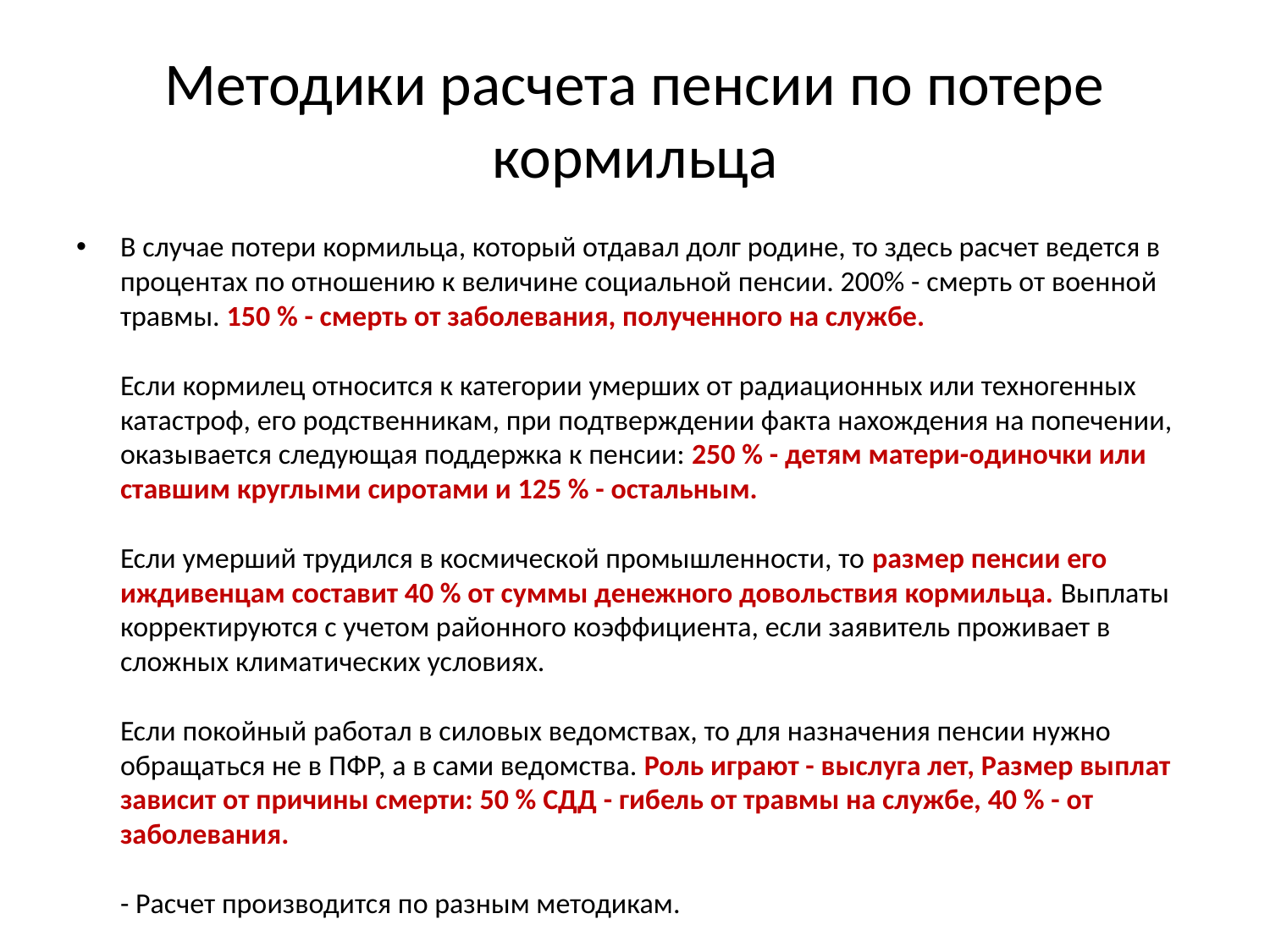

# Методики расчета пенсии по потере кормильца
В случае потери кормильца, который отдавал долг родине, то здесь расчет ведется в процентах по отношению к величине социальной пенсии. 200% - смерть от военной травмы. 150 % - смерть от заболевания, полученного на службе.
Если кормилец относится к категории умерших от радиационных или техногенных катастроф, его родственникам, при подтверждении факта нахождения на попечении, оказывается следующая поддержка к пенсии: 250 % - детям матери-одиночки или ставшим круглыми сиротами и 125 % - остальным.
Если умерший трудился в космической промышленности, то размер пенсии его иждивенцам составит 40 % от суммы денежного довольствия кормильца. Выплаты корректируются с учетом районного коэффициента, если заявитель проживает в сложных климатических условиях.
Если покойный работал в силовых ведомствах, то для назначения пенсии нужно обращаться не в ПФР, а в сами ведомства. Роль играют - выслуга лет, Размер выплат зависит от причины смерти: 50 % СДД - гибель от травмы на службе, 40 % - от заболевания.
- Расчет производится по разным методикам.